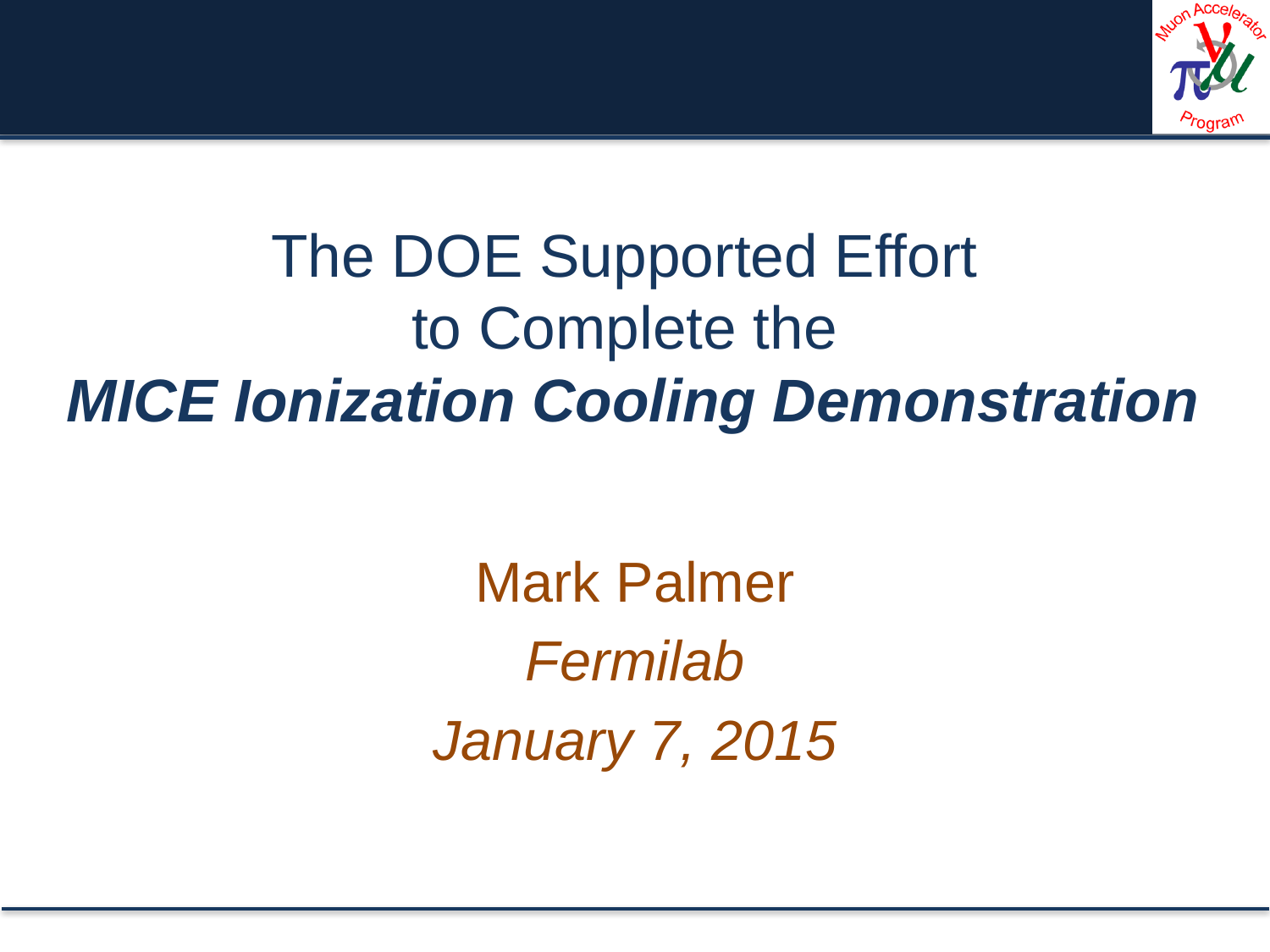

# The DOE Supported Effort to Complete the MICE Ionization Cooling Demonstration
Mark Palmer
Fermilab
January 7, 2015